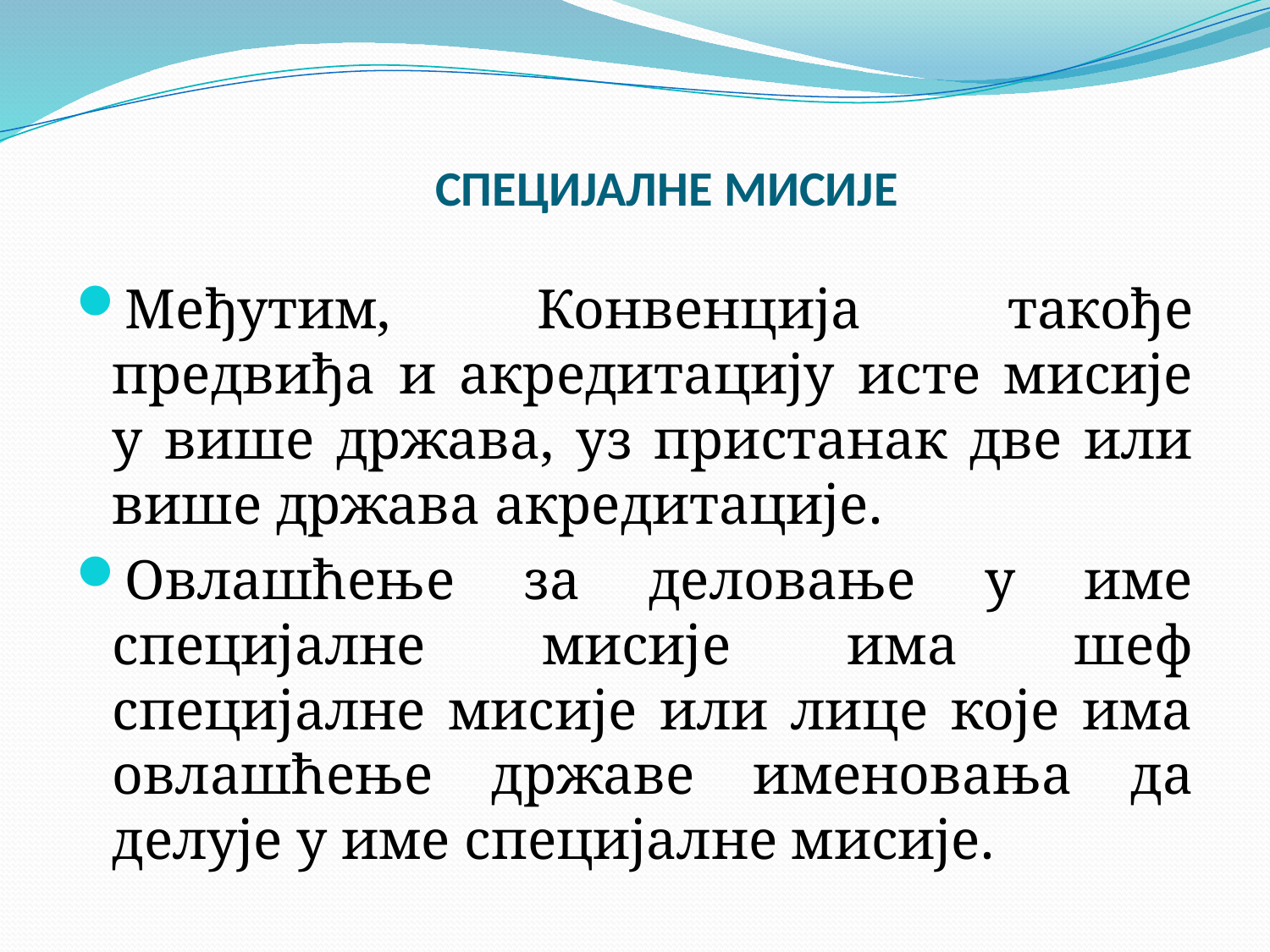

# СПЕЦИЈАЛНЕ МИСИЈЕ
Међутим, Конвенција такође предвиђа и акредитацију исте мисије у више држава, уз пристанак две или више држава акредитације.
Овлашћење за деловање у име специјалне мисије има шеф специјалне мисије или лице које има овлашћење државе именовања да делује у име специјалне мисије.